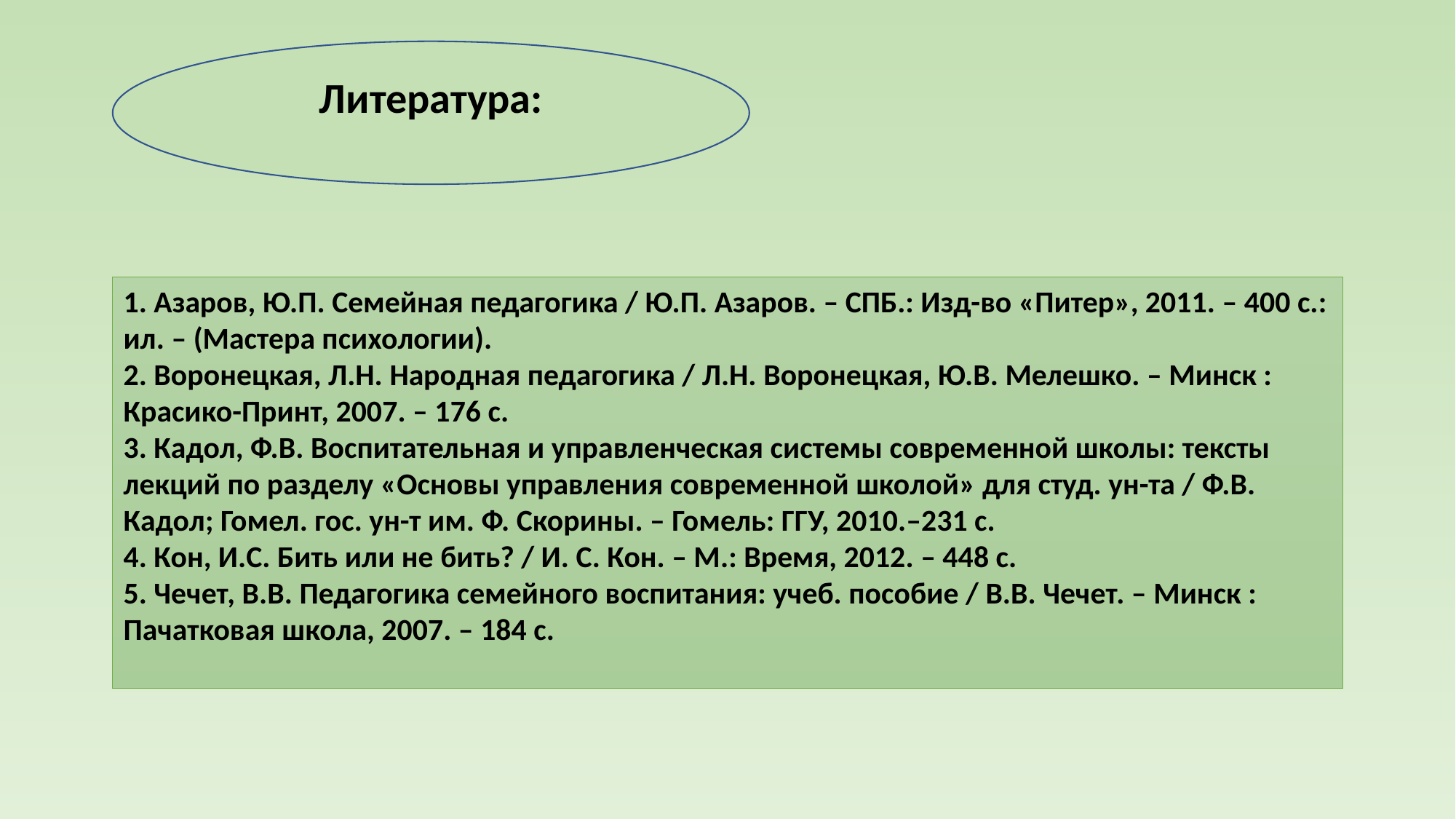

Литература:

1. Азаров, Ю.П. Семейная педагогика / Ю.П. Азаров. – СПБ.: Изд-во «Питер», 2011. – 400 с.: ил. – (Мастера психологии).
2. Воронецкая, Л.Н. Народная педагогика / Л.Н. Воронецкая, Ю.В. Мелешко. – Минск : Красико-Принт, 2007. – 176 с.
3. Кадол, Ф.В. Воспитательная и управленческая системы современной школы: тексты лекций по разделу «Основы управления современной школой» для студ. ун-та / Ф.В. Кадол; Гомел. гос. ун-т им. Ф. Скорины. – Гомель: ГГУ, 2010.–231 с.
4. Кон, И.С. Бить или не бить? / И. С. Кон. – М.: Время, 2012. – 448 с.
5. Чечет, В.В. Педагогика семейного воспитания: учеб. пособие / В.В. Чечет. – Минск : Пачатковая школа, 2007. – 184 с.